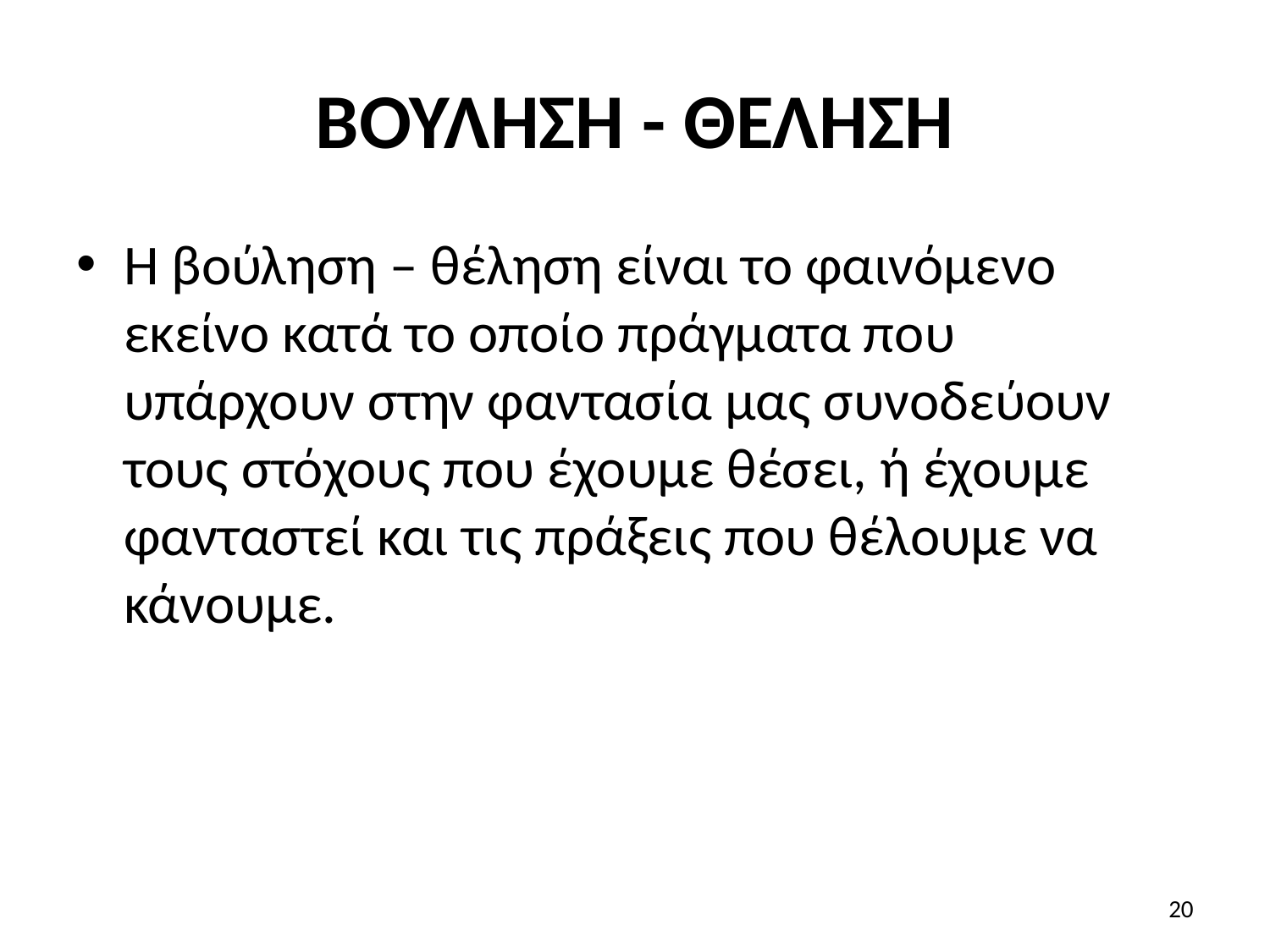

# ΒΟΥΛΗΣΗ - ΘΕΛΗΣΗ
Η βούληση – θέληση είναι το φαινόμενο εκείνο κατά το οποίο πράγματα που υπάρχουν στην φαντασία μας συνοδεύουν τους στόχους που έχουμε θέσει, ή έχουμε φανταστεί και τις πράξεις που θέλουμε να κάνουμε.
20